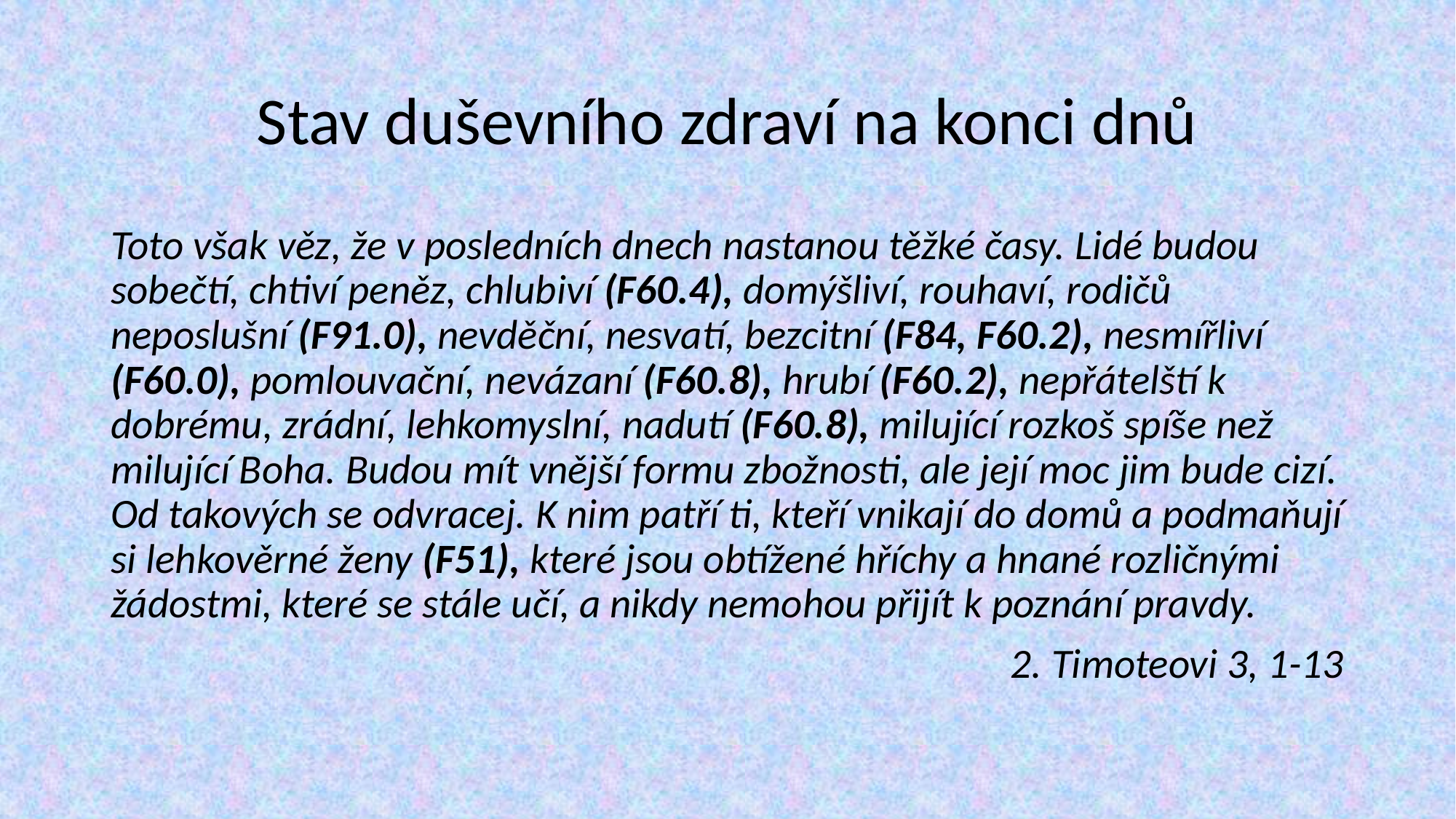

# Stav duševního zdraví na konci dnů
Toto však věz, že v posledních dnech nastanou těžké časy. Lidé budou sobečtí, chtiví peněz, chlubiví (F60.4), domýšliví, rouhaví, rodičů neposlušní (F91.0), nevděční, nesvatí, bezcitní (F84, F60.2), nesmířliví (F60.0), pomlouvační, nevázaní (F60.8), hrubí (F60.2), nepřátelští k dobrému, zrádní, lehkomyslní, nadutí (F60.8), milující rozkoš spíše než milující Boha. Budou mít vnější formu zbožnosti, ale její moc jim bude cizí. Od takových se odvracej. K nim patří ti, kteří vnikají do domů a podmaňují si lehkověrné ženy (F51), které jsou obtížené hříchy a hnané rozličnými žádostmi, které se stále učí, a nikdy nemohou přijít k poznání pravdy.
2. Timoteovi 3, 1-13